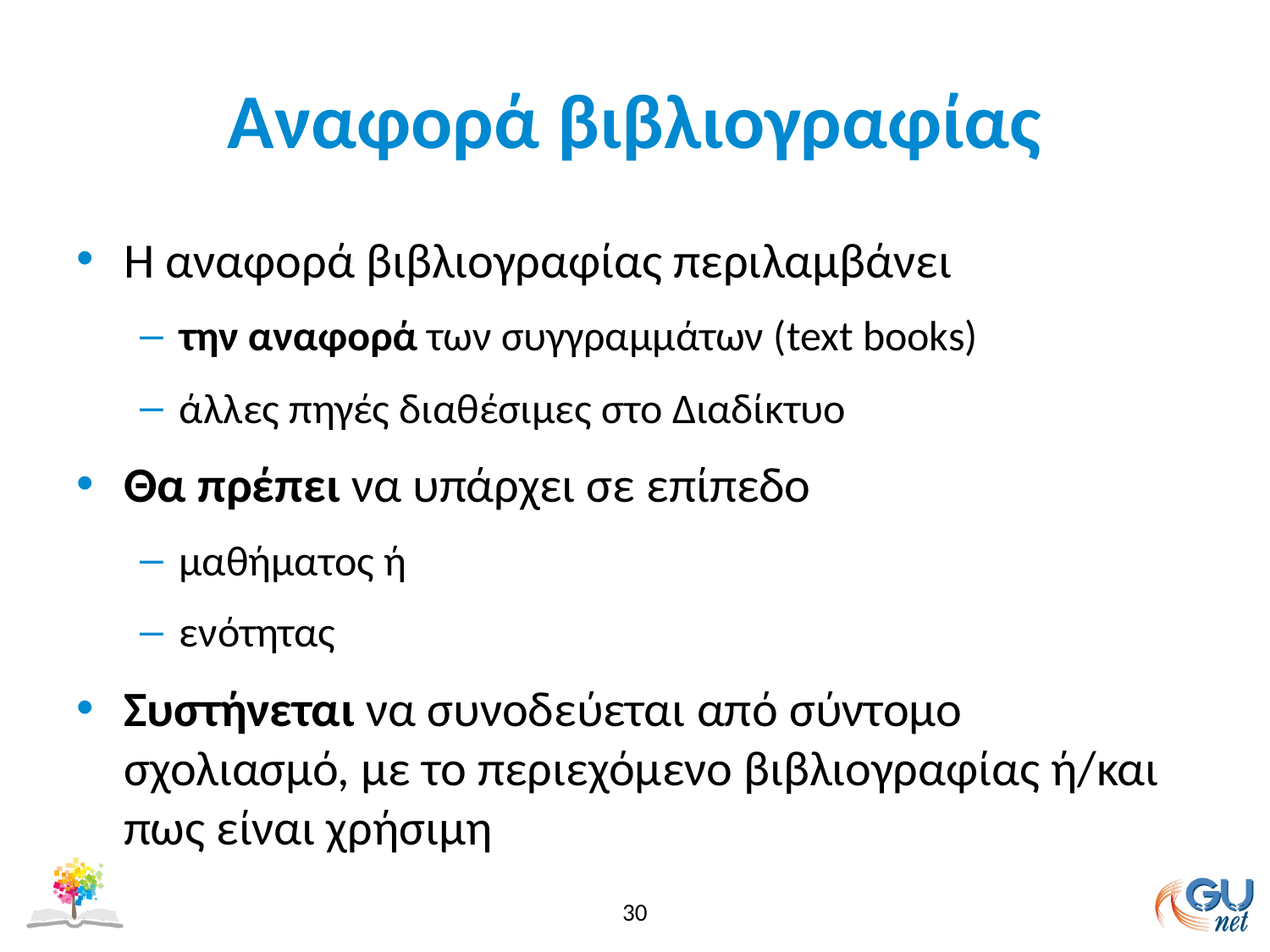

# Αναφορά βιβλιογραφίας
Η αναφορά βιβλιογραφίας περιλαμβάνει
την αναφορά των συγγραμμάτων (text books)
άλλες πηγές διαθέσιμες στο Διαδίκτυο
Θα πρέπει να υπάρχει σε επίπεδο
μαθήματος ή
ενότητας
Συστήνεται να συνοδεύεται από σύντομο σχολιασμό, με το περιεχόμενο βιβλιογραφίας ή/και πως είναι χρήσιμη
30